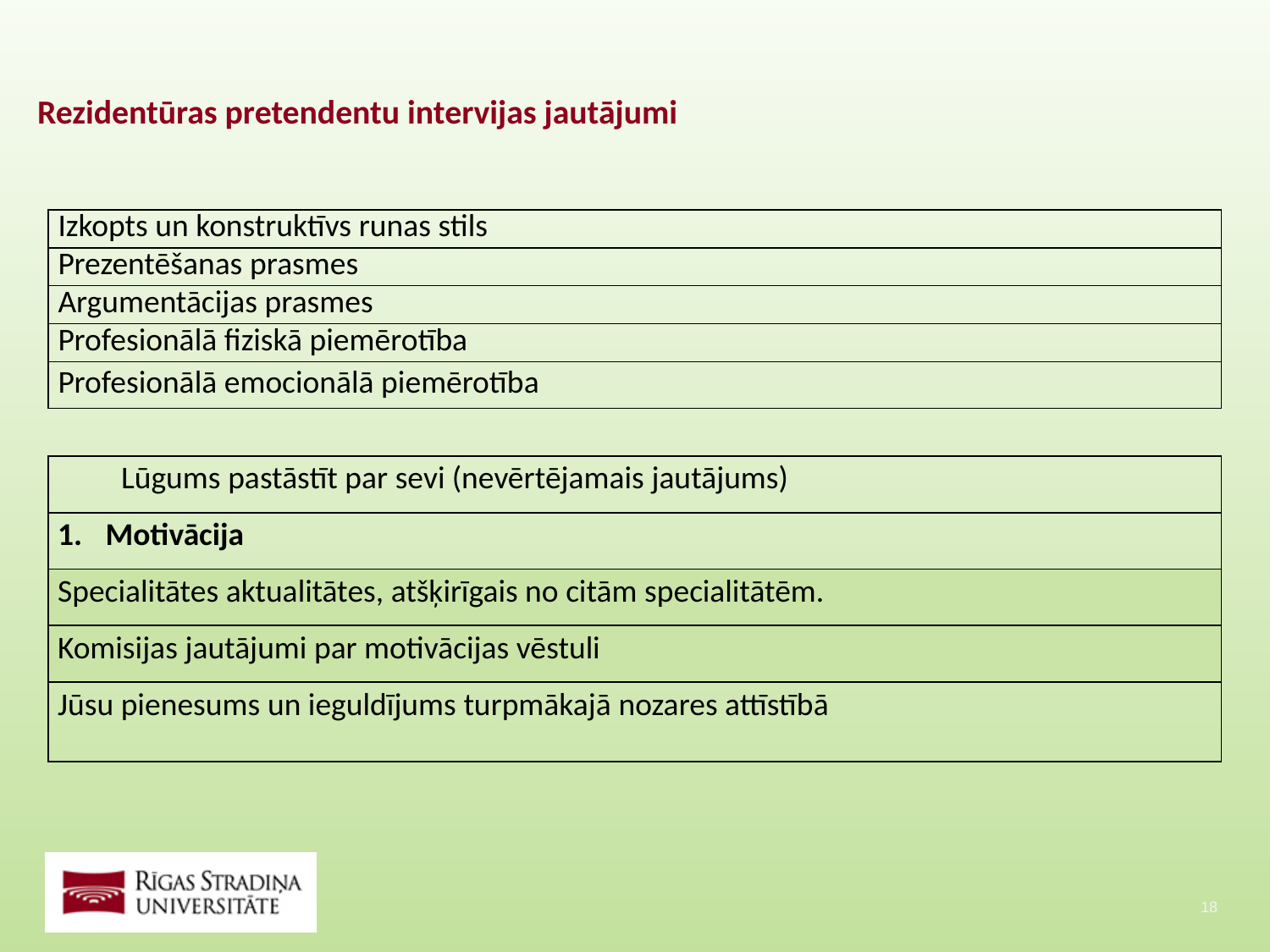

Rezidentūras pretendentu intervijas jautājumi
| Izkopts un konstruktīvs runas stils |
| --- |
| Prezentēšanas prasmes |
| Argumentācijas prasmes |
| Profesionālā fiziskā piemērotība |
| Profesionālā emocionālā piemērotība |
| Lūgums pastāstīt par sevi (nevērtējamais jautājums) |
| --- |
| Motivācija |
| Specialitātes aktualitātes, atšķirīgais no citām specialitātēm. |
| Komisijas jautājumi par motivācijas vēstuli |
| Jūsu pienesums un ieguldījums turpmākajā nozares attīstībā |